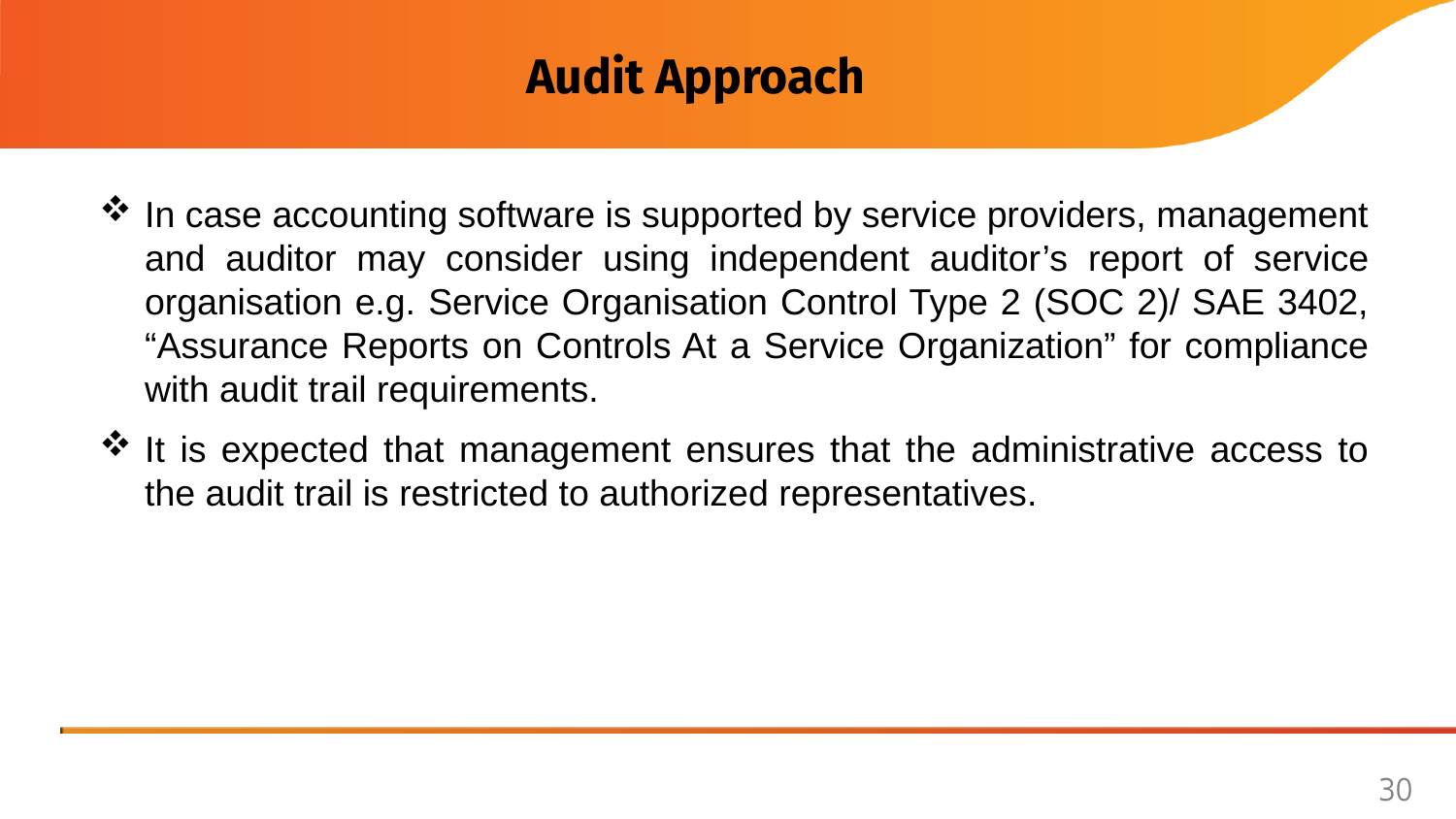

Audit Approach
In case accounting software is supported by service providers, management and auditor may consider using independent auditor’s report of service organisation e.g. Service Organisation Control Type 2 (SOC 2)/ SAE 3402, “Assurance Reports on Controls At a Service Organization” for compliance with audit trail requirements.
It is expected that management ensures that the administrative access to the audit trail is restricted to authorized representatives.

30